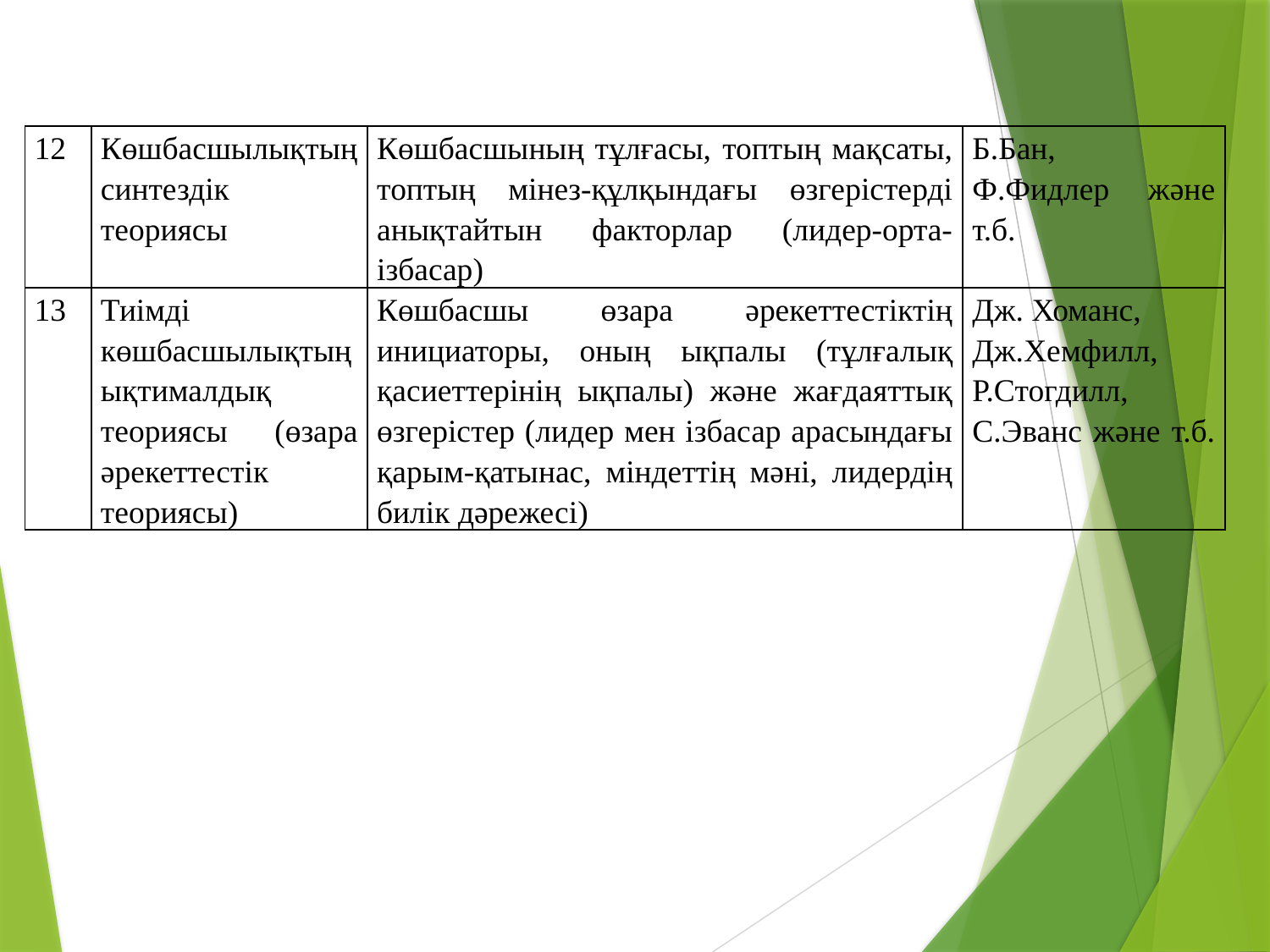

| 12 | Көшбасшылықтың синтездік теориясы | Көшбасшының тұлғасы, топтың мақсаты, топтың мінез-құлқындағы өзгерістерді анықтайтын факторлар (лидер-орта-ізбасар) | Б.Бан, Ф.Фидлер және т.б. |
| --- | --- | --- | --- |
| 13 | Тиімді көшбасшылықтың ықтималдық теориясы (өзара әрекеттестік теориясы) | Көшбасшы өзара әрекеттестіктің инициаторы, оның ықпалы (тұлғалық қасиеттерінің ықпалы) және жағдаяттық өзгерістер (лидер мен ізбасар арасындағы қарым-қатынас, міндеттің мәні, лидердің билік дәрежесі) | Дж. Хоманс, Дж.Хемфилл, Р.Стогдилл, С.Эванс және т.б. |